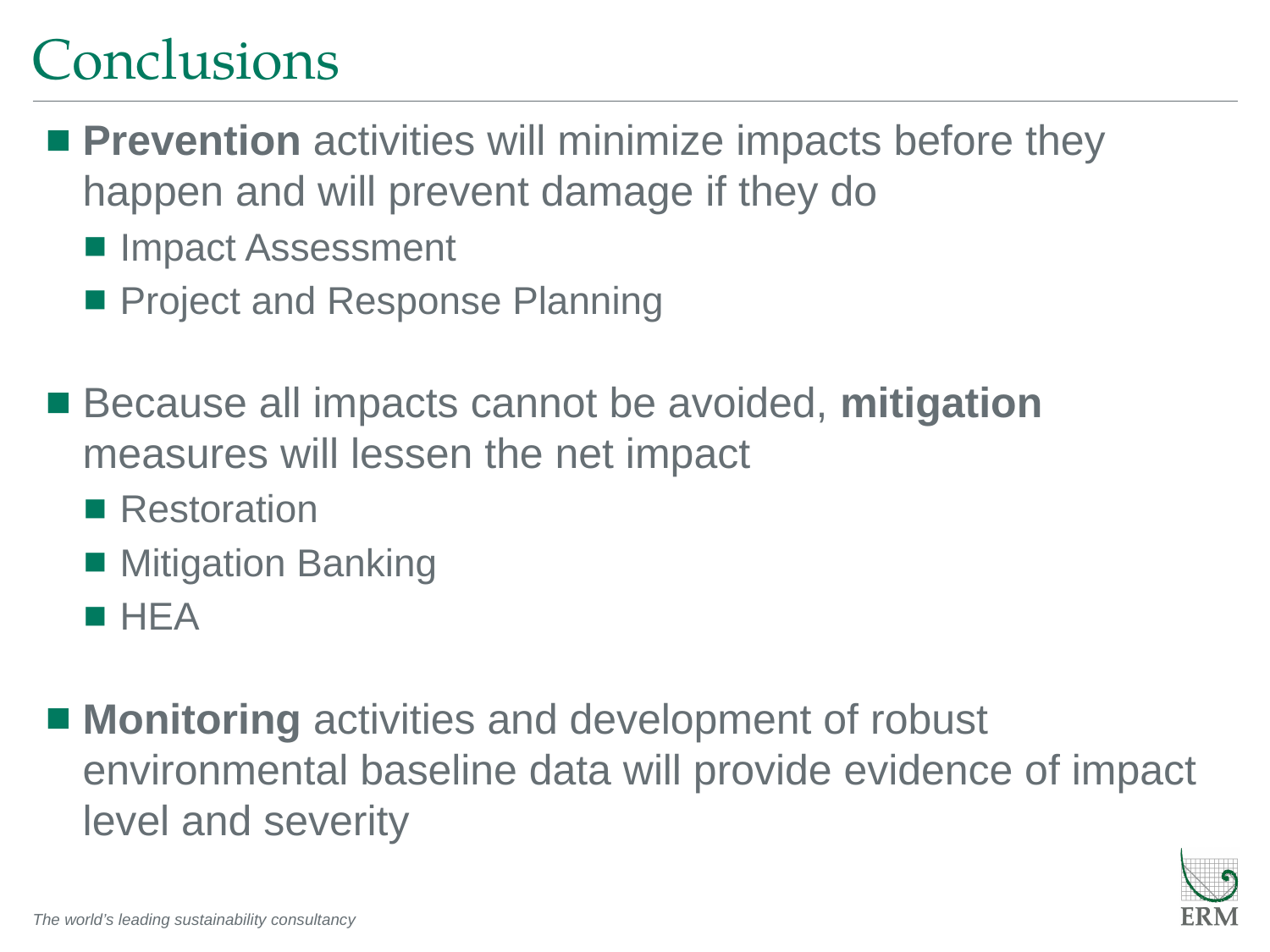

# Conclusions
Prevention activities will minimize impacts before they happen and will prevent damage if they do
Impact Assessment
Project and Response Planning
Because all impacts cannot be avoided, mitigation measures will lessen the net impact
Restoration
Mitigation Banking
HEA
Monitoring activities and development of robust environmental baseline data will provide evidence of impact level and severity